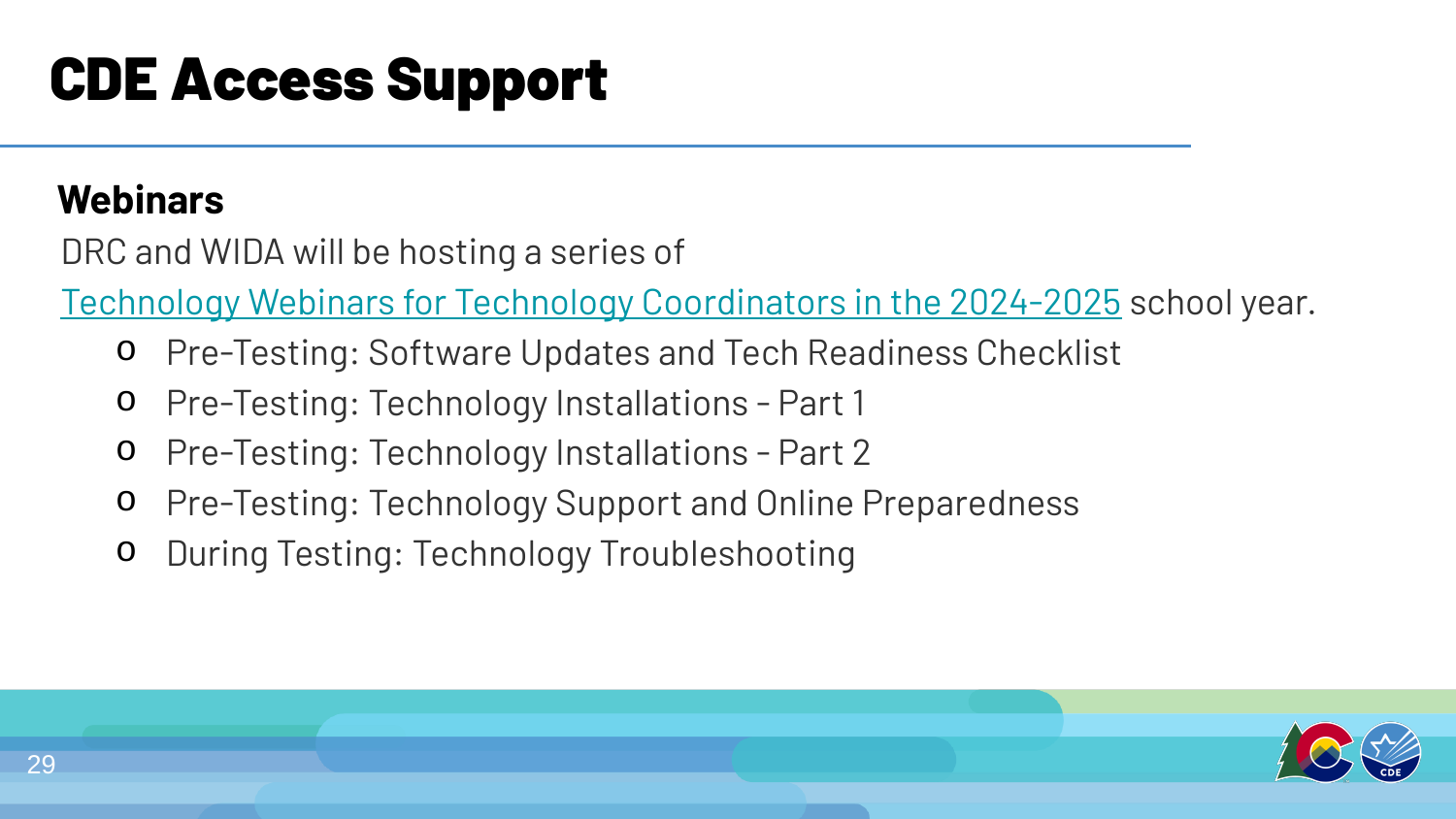

# CDE Access Support
Webinars
DRC and WIDA will be hosting a series of Technology Webinars for Technology Coordinators in the 2024-2025 school year.
Pre-Testing: Software Updates and Tech Readiness Checklist
Pre-Testing: Technology Installations - Part 1
Pre-Testing: Technology Installations - Part 2
Pre-Testing: Technology Support and Online Preparedness
During Testing: Technology Troubleshooting